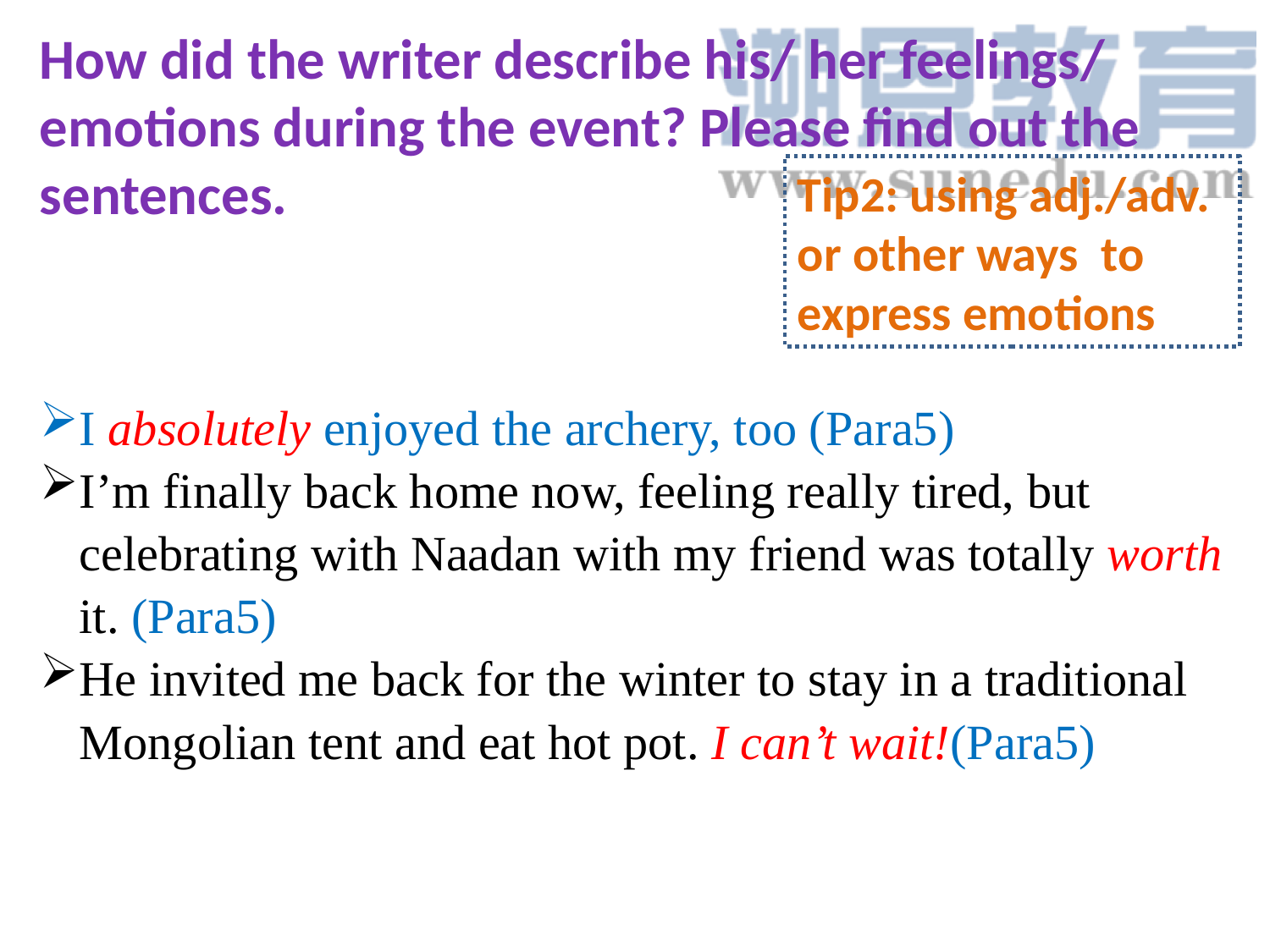

How did the writer describe his/ her feelings/ emotions during the event? Please find out the sentences.
Tip2: using adj./adv. or other ways  to express emotions
I absolutely enjoyed the archery, too (Para5)
I’m finally back home now, feeling really tired, but celebrating with Naadan with my friend was totally worth it. (Para5)
He invited me back for the winter to stay in a traditional Mongolian tent and eat hot pot. I can’t wait!(Para5)